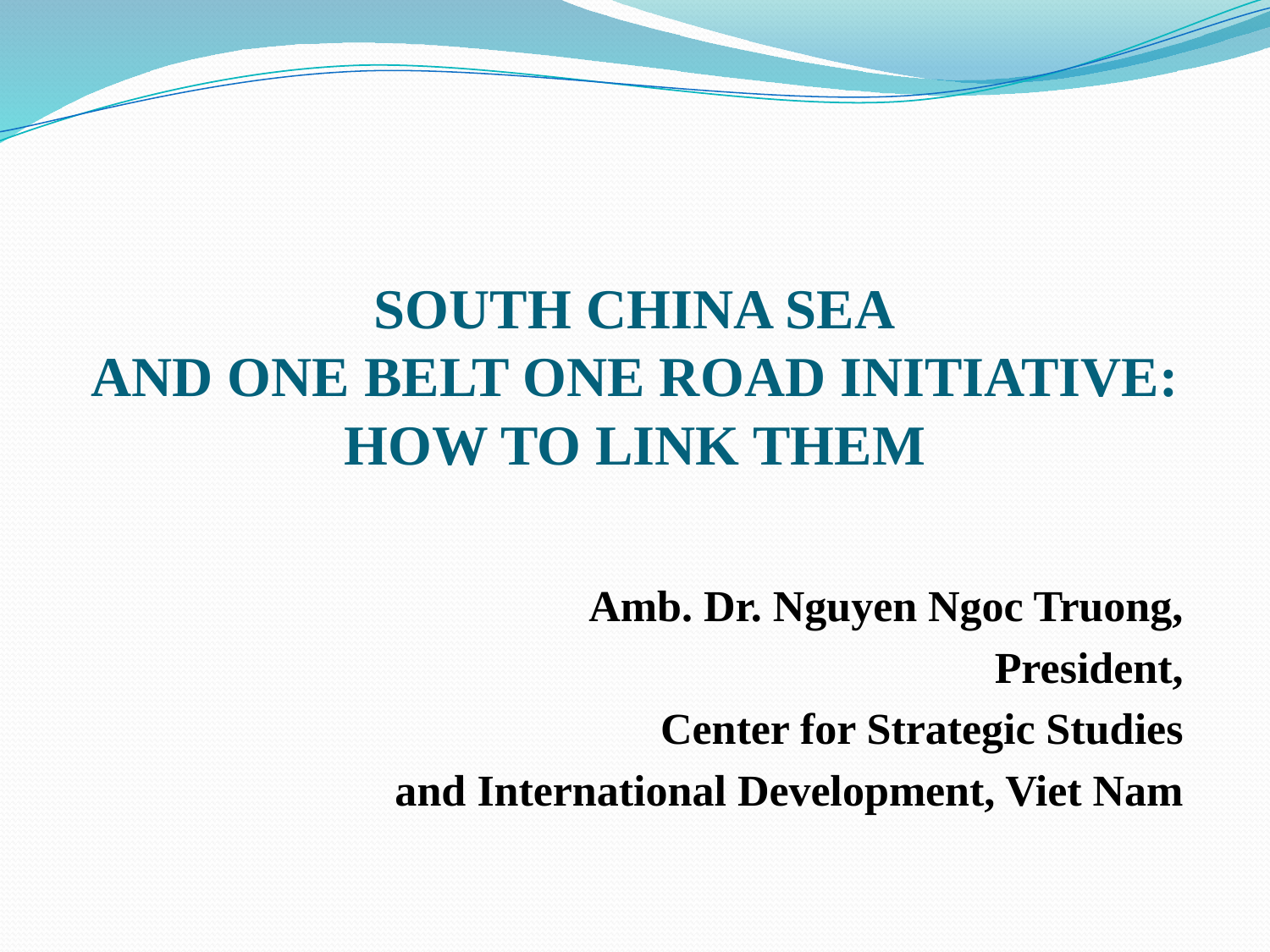

# SOUTH CHINA SEA AND ONE BELT ONE ROAD INITIATIVE: HOW TO LINK THEM
Amb. Dr. Nguyen Ngoc Truong,
President,
Center for Strategic Studies
and International Development, Viet Nam